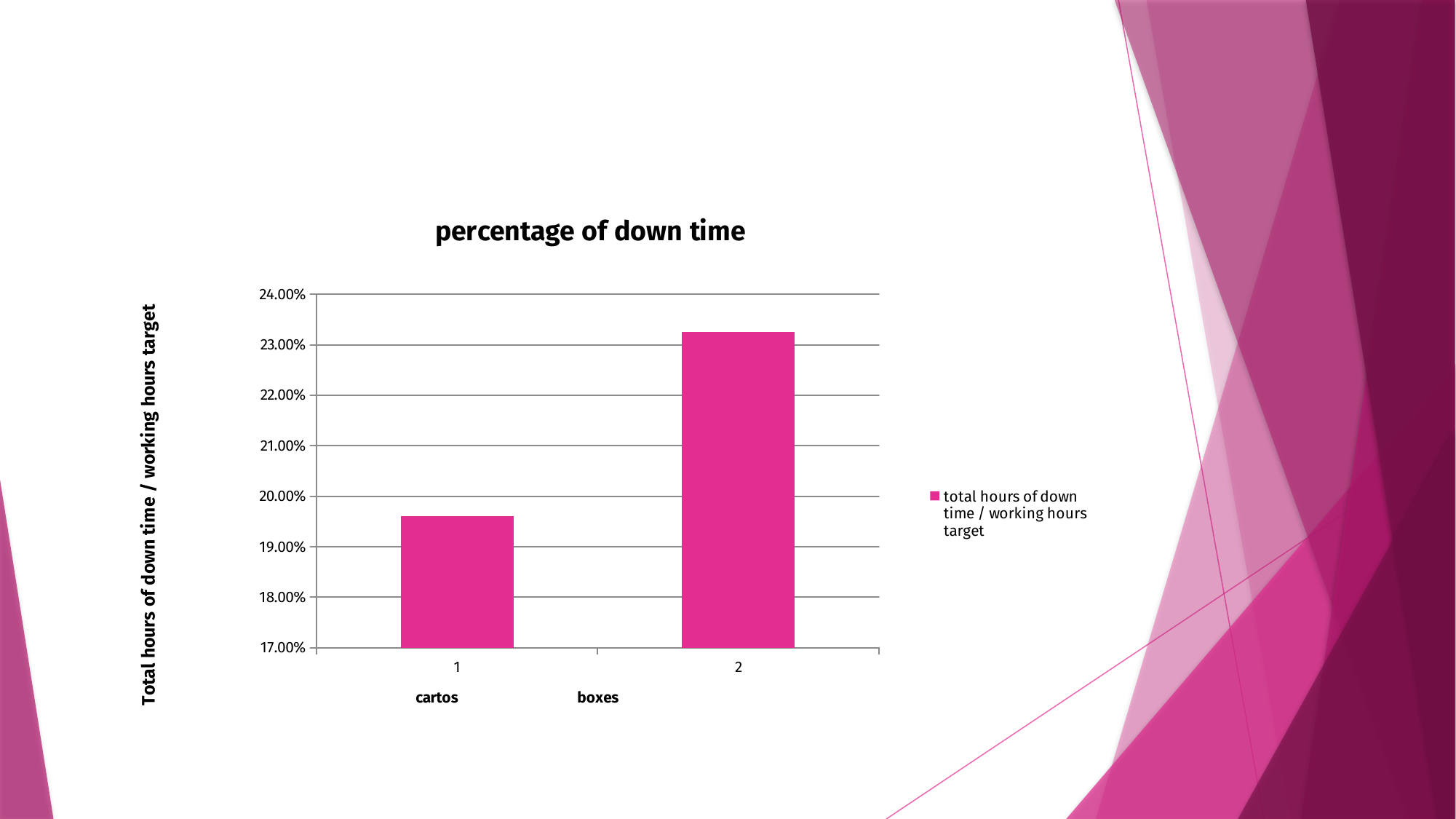

### Chart: percentage of down time

| Category | total hours of down time / working hours target |
|---|---|